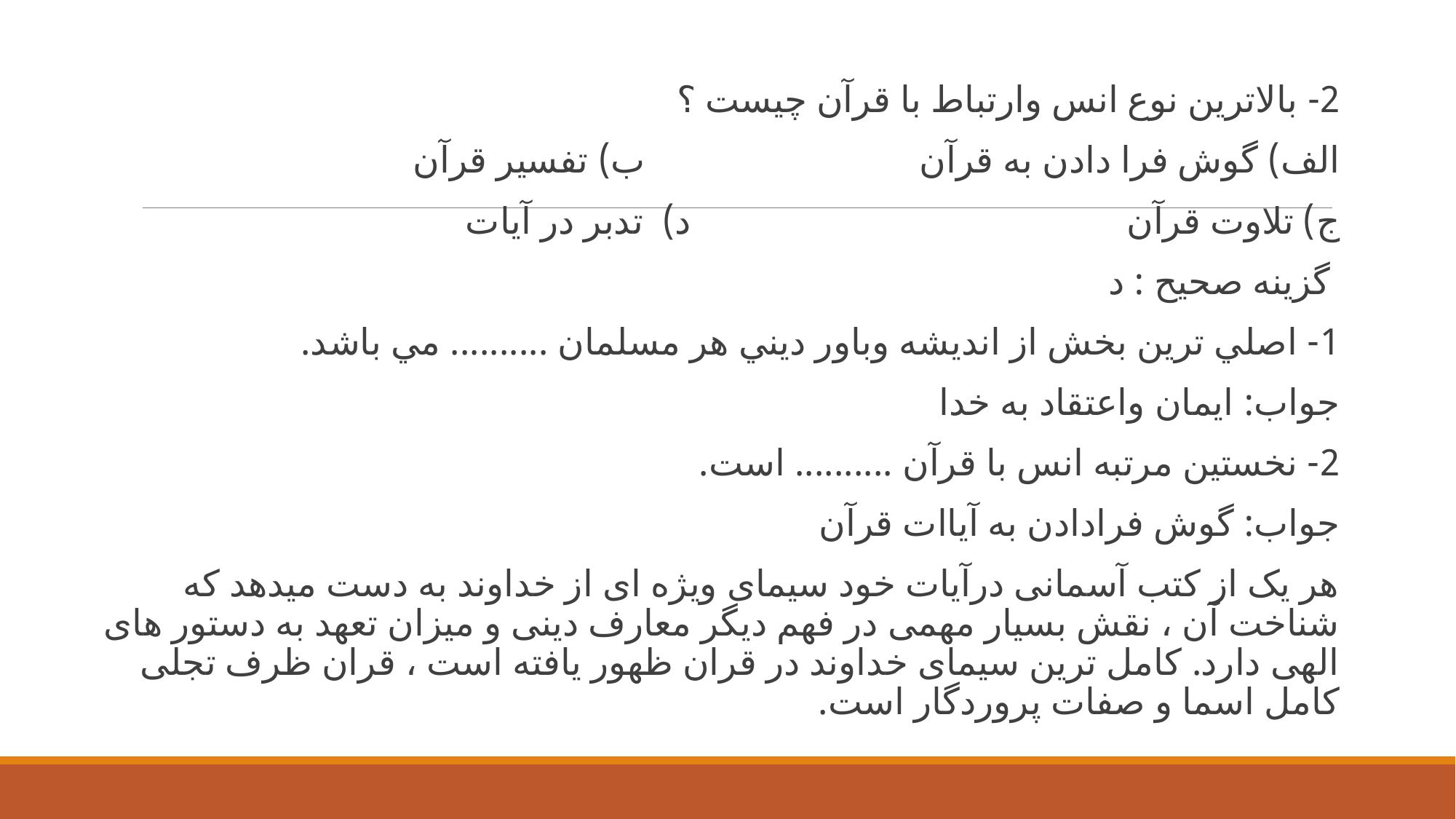

2- بالاترين نوع انس وارتباط با قرآن چيست ؟
الف) گوش فرا دادن به قرآن                             ب) تفسير قرآن
ج) تلاوت قرآن                                              د)  تدبر در آيات
 گزينه صحيح : د
1- اصلي ترين بخش از انديشه وباور ديني هر مسلمان .......... مي باشد.
جواب: ايمان واعتقاد به خدا
2- نخستين مرتبه انس با قرآن .......... است.
جواب: گوش فرادادن به آياات قرآن
هر یک از کتب آسمانی درآیات خود سیمای ویژه ای از خداوند به دست میدهد که شناخت آن ، نقش بسیار مهمی در فهم دیگر معارف دینی و میزان تعهد به دستور های الهی دارد. کامل ترین سیمای خداوند در قران ظهور یافته است ، قران ظرف تجلی کامل اسما و صفات پروردگار است.